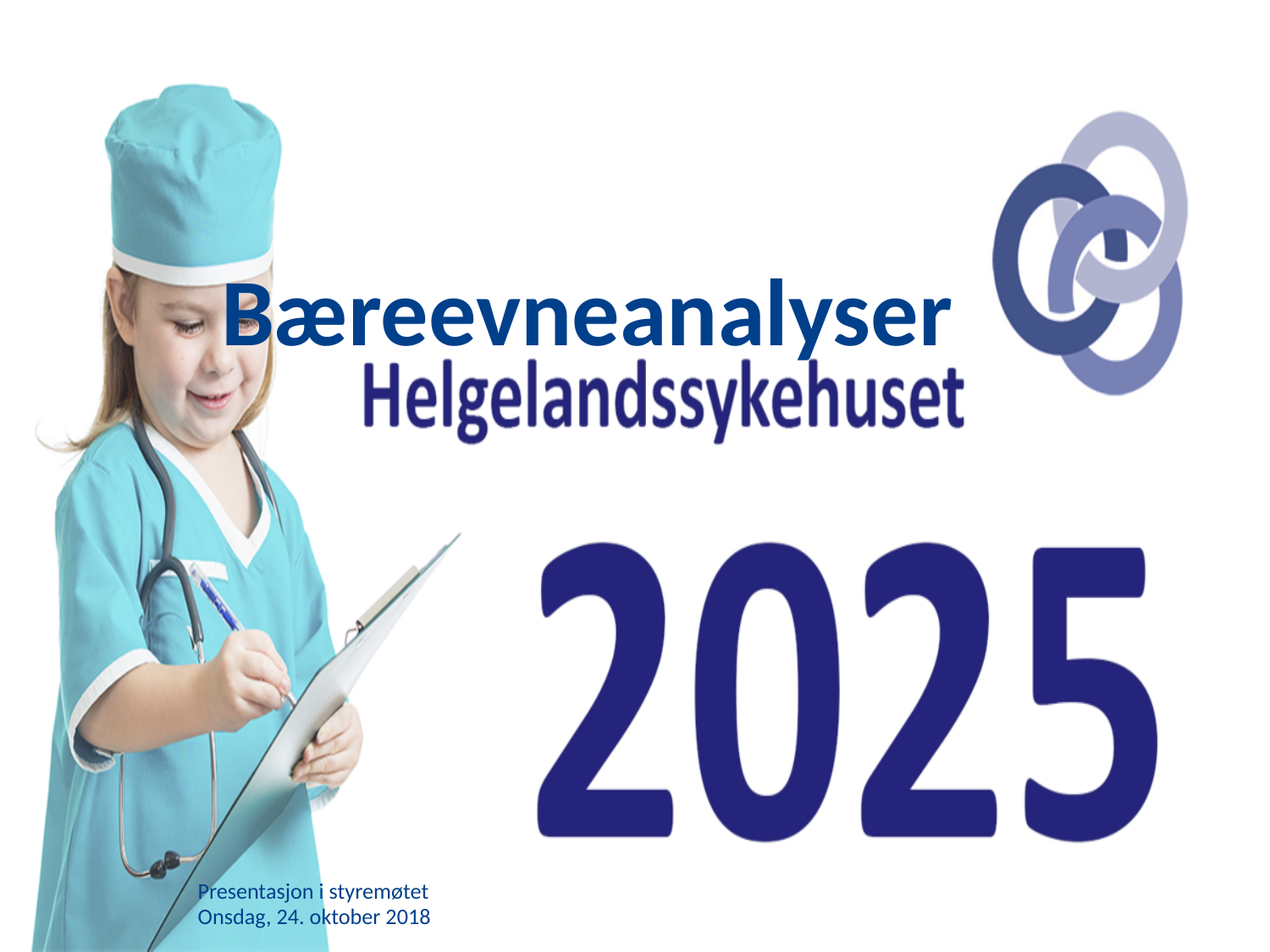

Bæreevneanalyser
Presentasjon i styremøtet
Onsdag, 24. oktober 2018